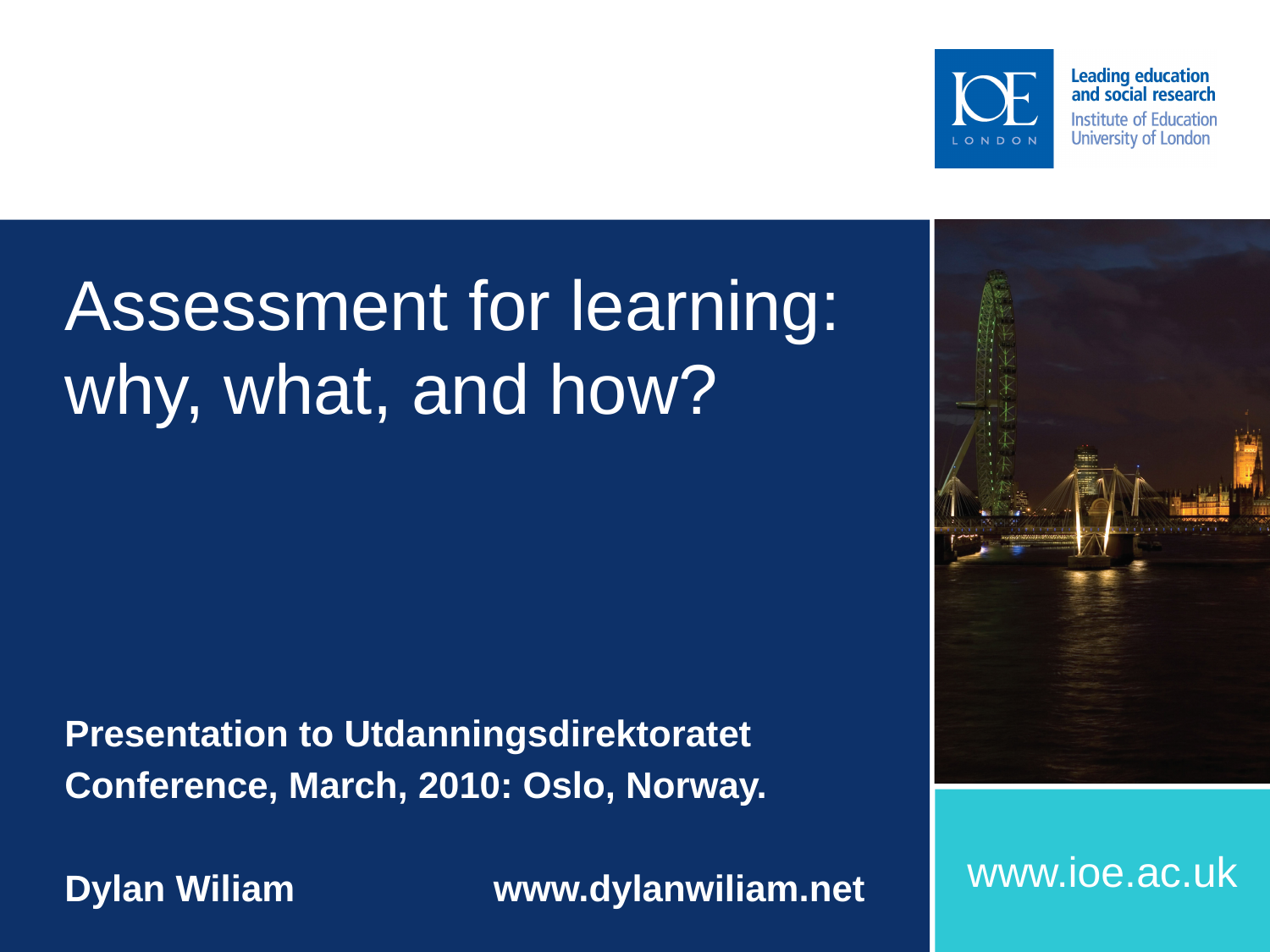

# Assessment for learning: why, what, and how?
Presentation to Utdanningsdirektoratet
Conference, March, 2010: Oslo, Norway.

Dylan Wiliam		www.dylanwiliam.net